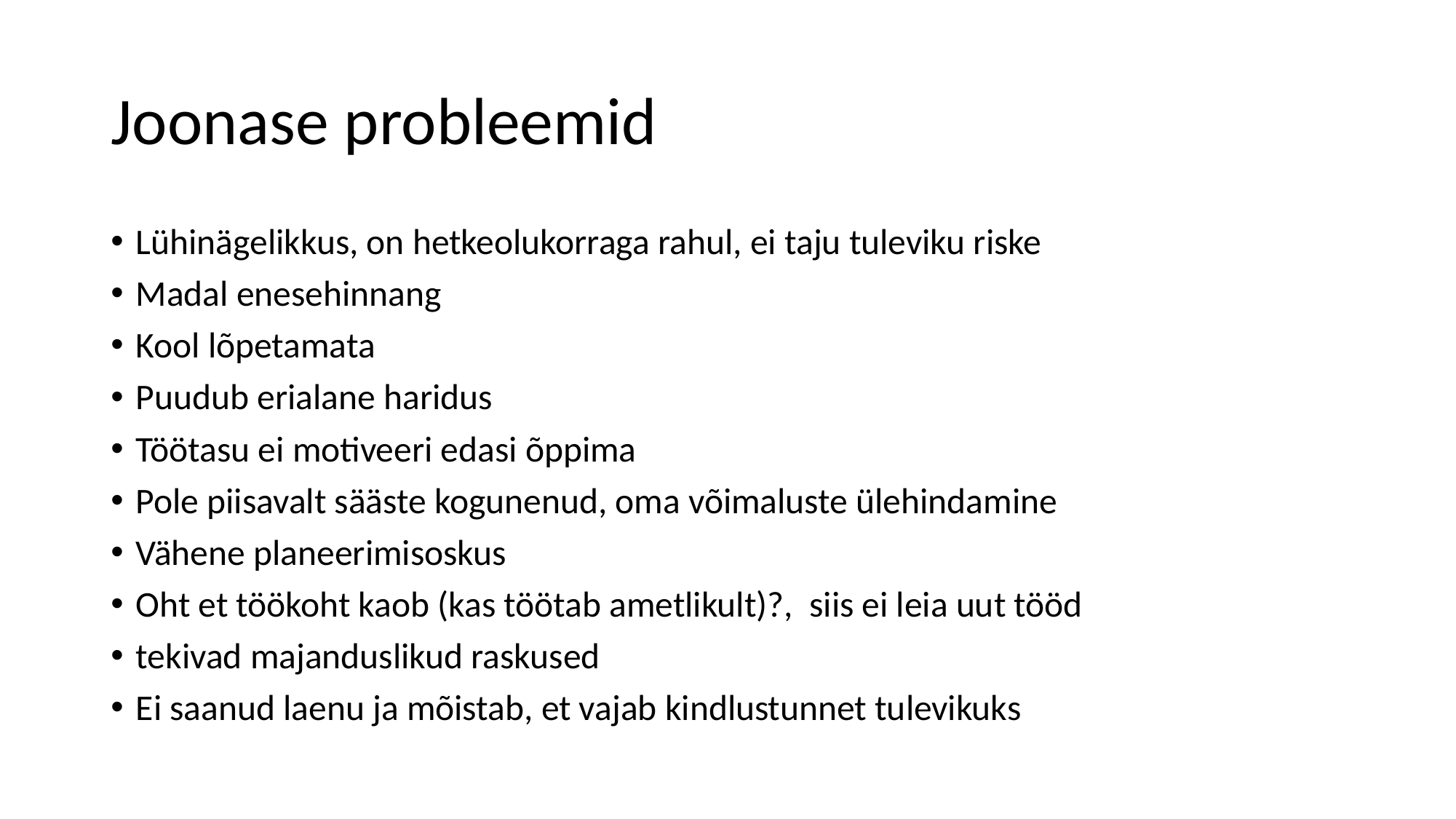

# Joonase probleemid
Lühinägelikkus, on hetkeolukorraga rahul, ei taju tuleviku riske
Madal enesehinnang
Kool lõpetamata
Puudub erialane haridus
Töötasu ei motiveeri edasi õppima
Pole piisavalt sääste kogunenud, oma võimaluste ülehindamine
Vähene planeerimisoskus
Oht et töökoht kaob (kas töötab ametlikult)?,  siis ei leia uut tööd
tekivad majanduslikud raskused
Ei saanud laenu ja mõistab, et vajab kindlustunnet tulevikuks